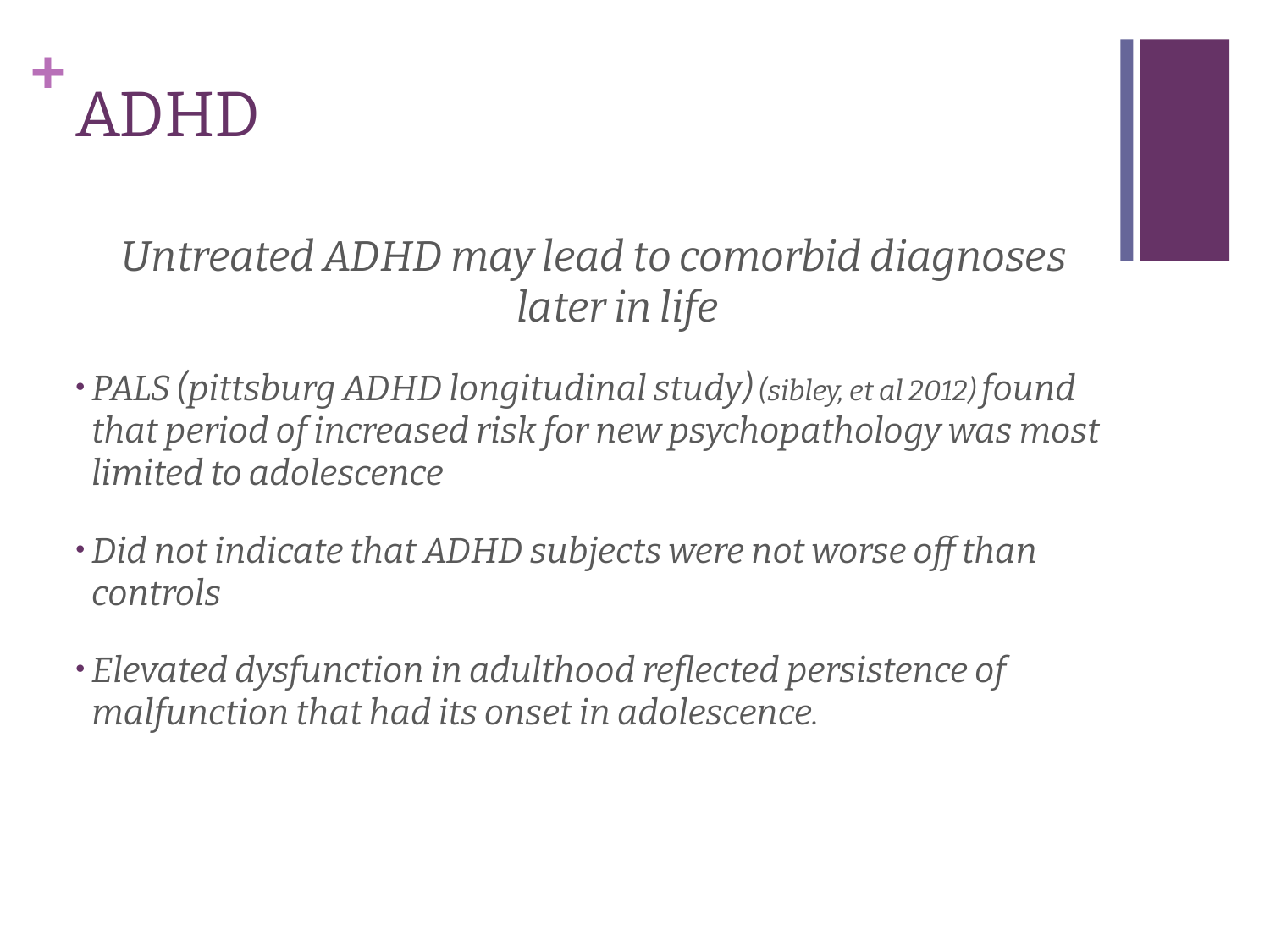

# ADHD
Untreated ADHD may lead to comorbid diagnoses later in life
PALS (pittsburg ADHD longitudinal study) (sibley, et al 2012) found that period of increased risk for new psychopathology was most limited to adolescence
Did not indicate that ADHD subjects were not worse off than controls
Elevated dysfunction in adulthood reflected persistence of malfunction that had its onset in adolescence.